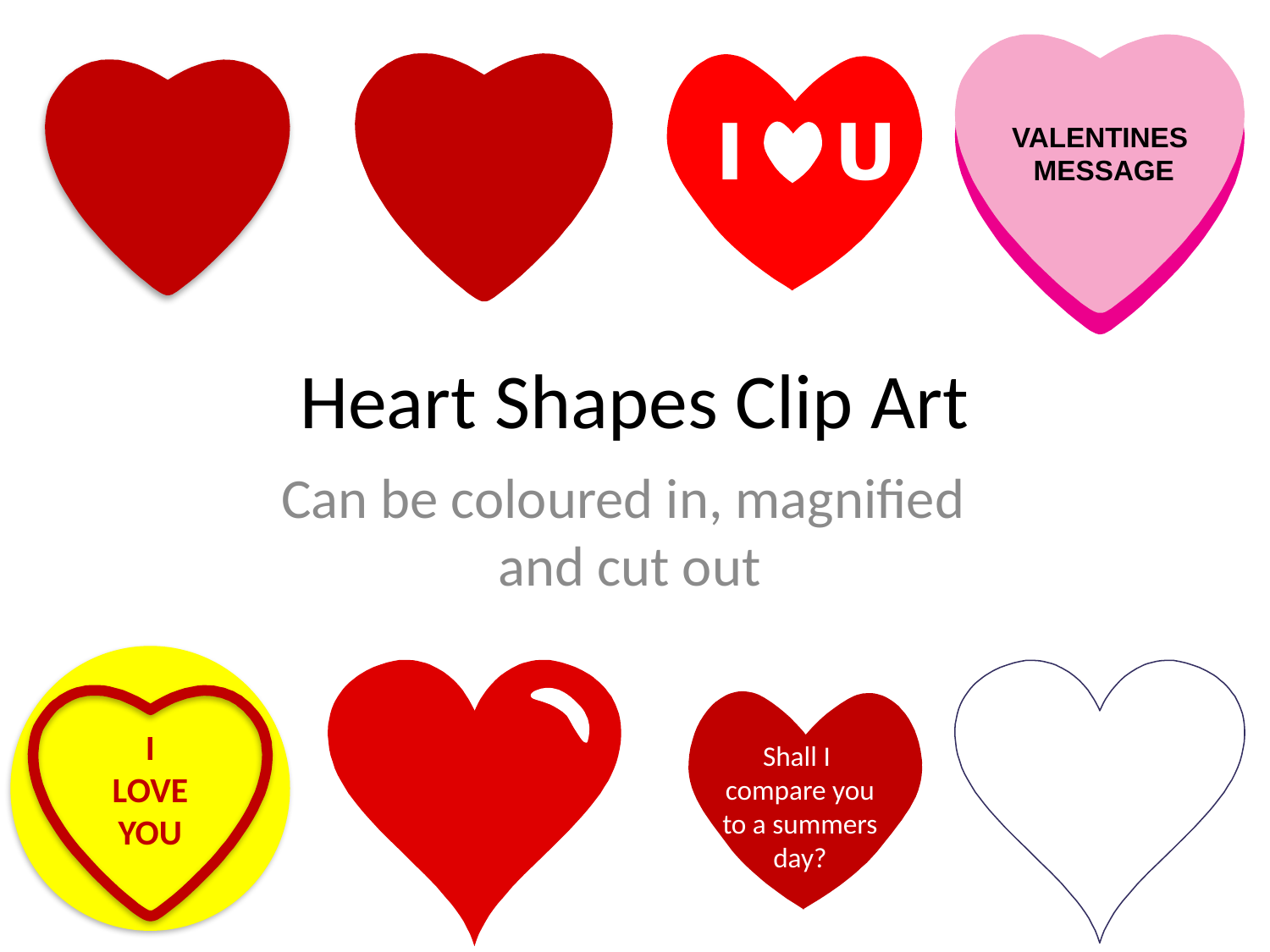

I
U
VALENTINES
MESSAGE

# Heart Shapes Clip Art
Can be coloured in, magnified
and cut out

I
LOVE
YOU

Shall I
compare you to a summers day?